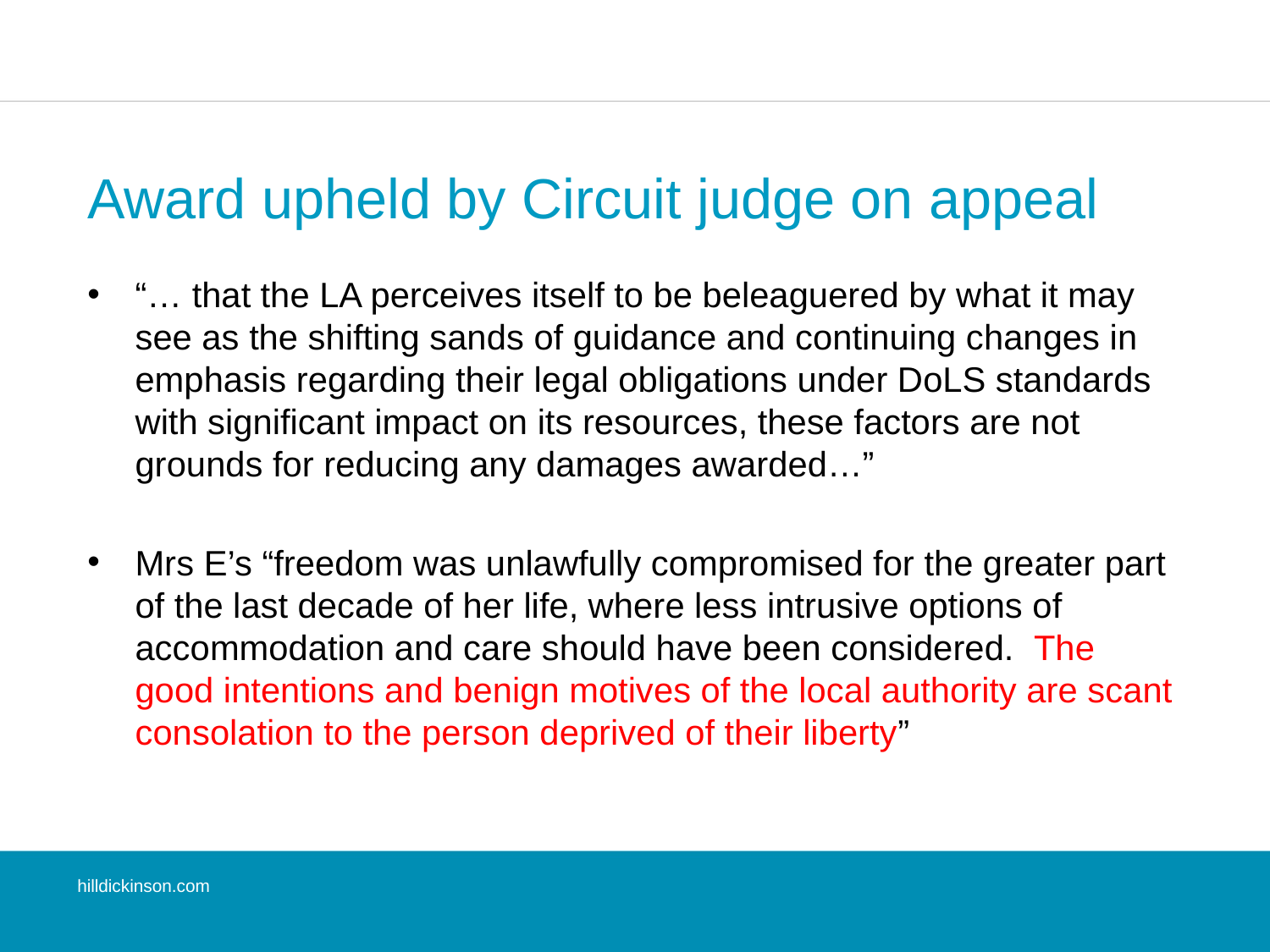

# Award upheld by Circuit judge on appeal
“… that the LA perceives itself to be beleaguered by what it may see as the shifting sands of guidance and continuing changes in emphasis regarding their legal obligations under DoLS standards with significant impact on its resources, these factors are not grounds for reducing any damages awarded…”

Mrs E’s “freedom was unlawfully compromised for the greater part of the last decade of her life, where less intrusive options of accommodation and care should have been considered.  The good intentions and benign motives of the local authority are scant consolation to the person deprived of their liberty”